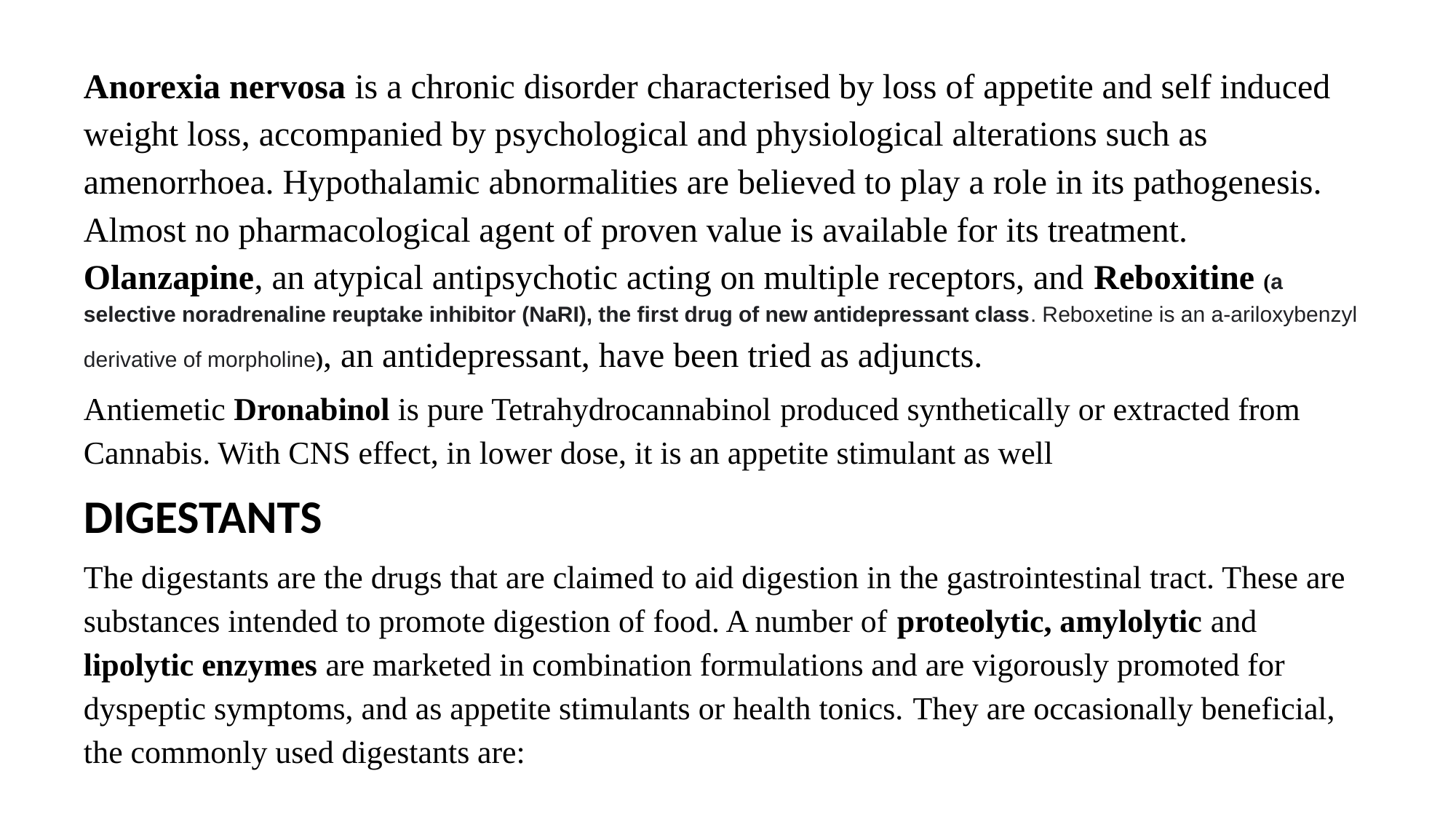

Anorexia nervosa is a chronic disorder characterised by loss of appetite and self induced weight loss, accompanied by psychological and physiological alterations such as amenorrhoea. Hypothalamic abnormalities are believed to play a role in its pathogenesis. Almost no pharmacological agent of proven value is available for its treatment. Olanzapine, an atypical antipsychotic acting on multiple receptors, and Reboxitine (a selective noradrenaline reuptake inhibitor (NaRI), the first drug of new antidepressant class. Reboxetine is an a-ariloxybenzyl derivative of morpholine), an antidepressant, have been tried as adjuncts.
Antiemetic Dronabinol is pure Tetrahydrocannabinol produced synthetically or extracted from Cannabis. With CNS effect, in lower dose, it is an appetite stimulant as well
DIGESTANTS
The digestants are the drugs that are claimed to aid digestion in the gastrointestinal tract. These are substances intended to promote digestion of food. A number of proteolytic, amylolytic and lipolytic enzymes are marketed in combination formulations and are vigorously promoted for dyspeptic symptoms, and as appetite stimulants or health tonics. They are occasionally beneficial, the commonly used digestants are: